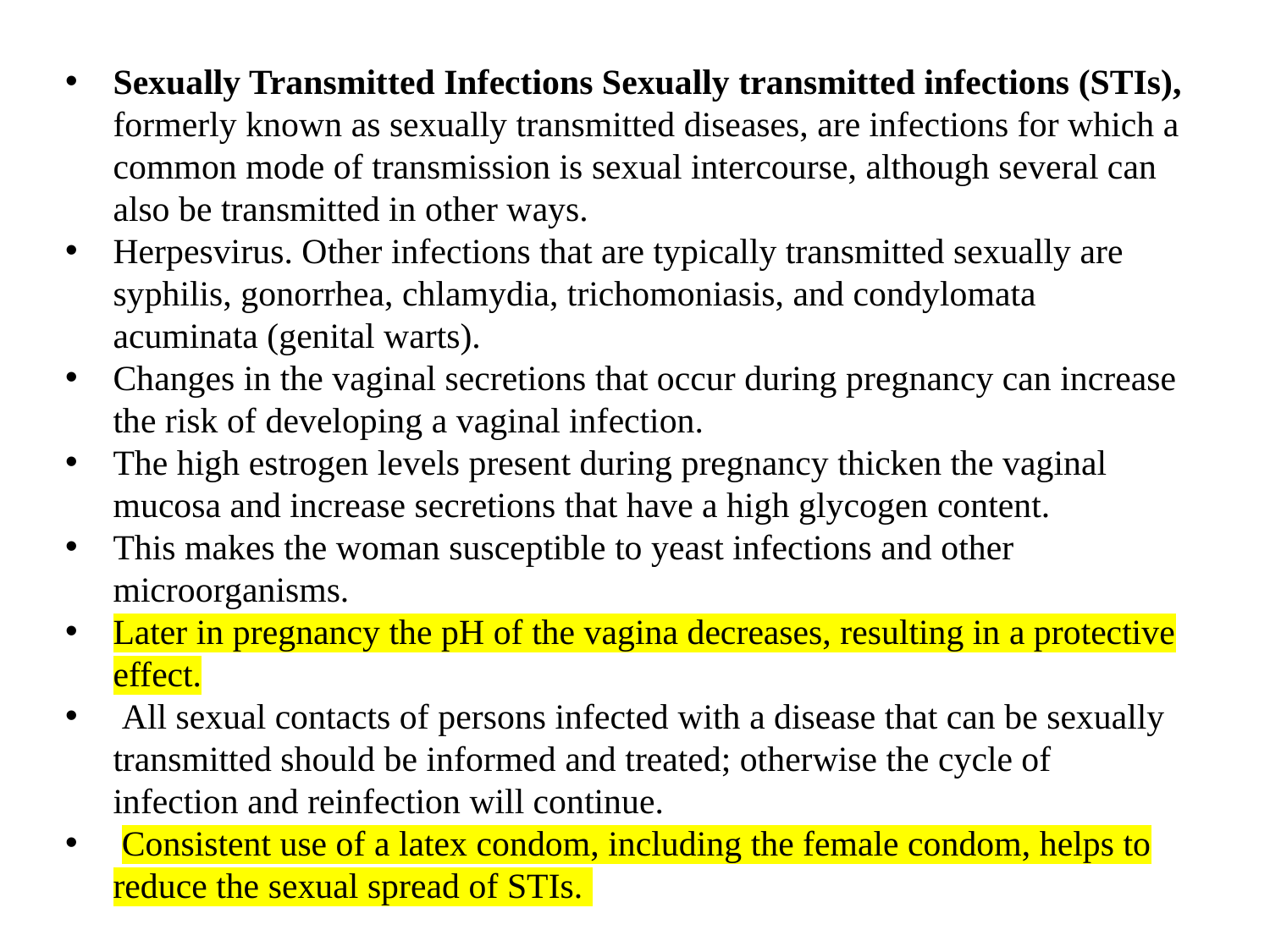

Sexually Transmitted Infections Sexually transmitted infections (STIs), formerly known as sexually transmitted diseases, are infections for which a common mode of transmission is sexual intercourse, although several can also be transmitted in other ways.
Herpesvirus. Other infections that are typically transmitted sexually are syphilis, gonorrhea, chlamydia, trichomoniasis, and condylomata acuminata (genital warts).
Changes in the vaginal secretions that occur during pregnancy can increase the risk of developing a vaginal infection.
The high estrogen levels present during pregnancy thicken the vaginal mucosa and increase secretions that have a high glycogen content.
This makes the woman susceptible to yeast infections and other microorganisms.
Later in pregnancy the pH of the vagina decreases, resulting in a protective effect.
 All sexual contacts of persons infected with a disease that can be sexually transmitted should be informed and treated; otherwise the cycle of infection and reinfection will continue.
 Consistent use of a latex condom, including the female condom, helps to reduce the sexual spread of STIs.